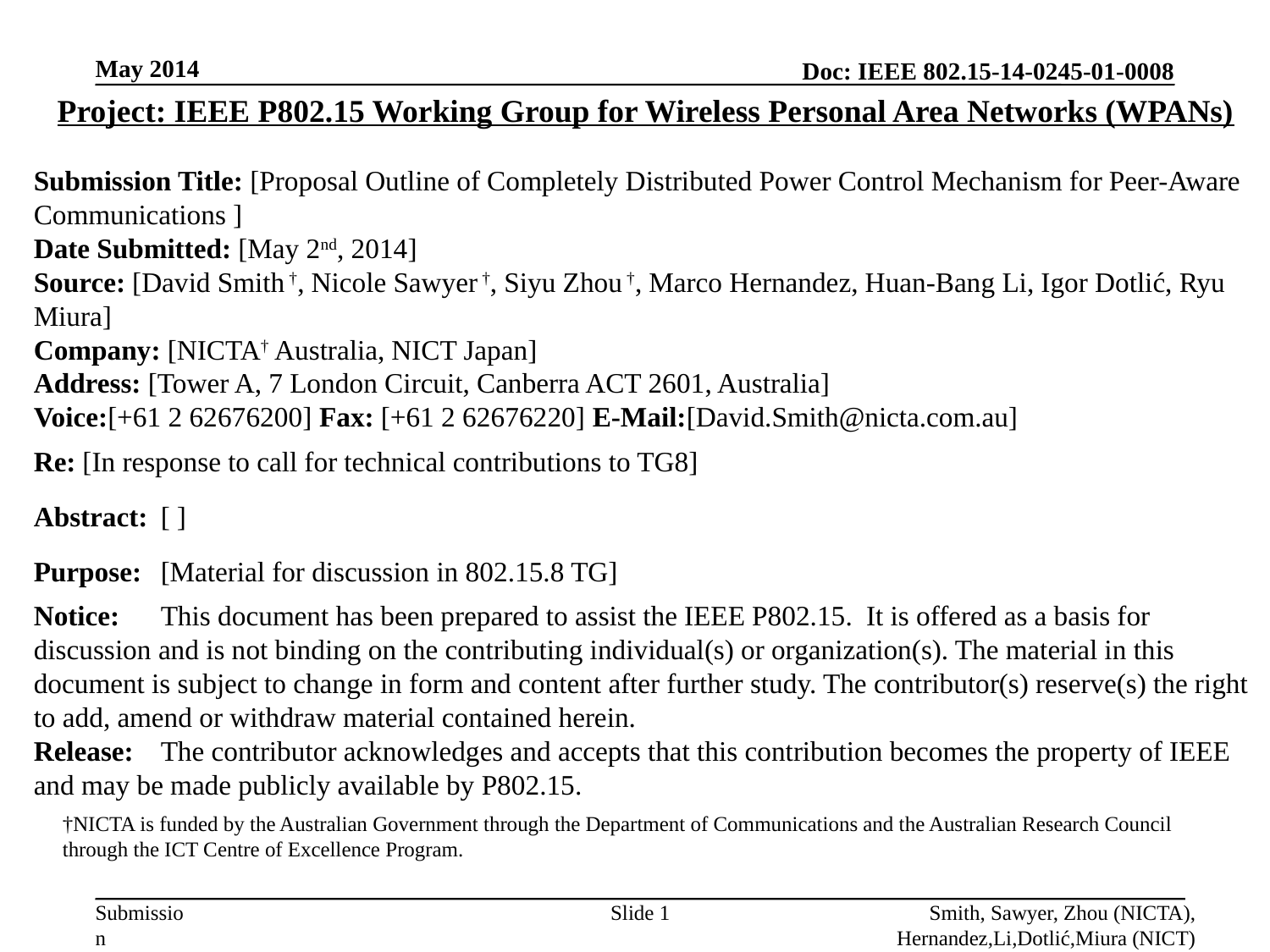

May 2014
Project: IEEE P802.15 Working Group for Wireless Personal Area Networks (WPANs)

Submission Title: [Proposal Outline of Completely Distributed Power Control Mechanism for Peer-Aware   Communications ]
Date Submitted: [May 2nd, 2014]
Source: [David Smith †, Nicole Sawyer †, Siyu Zhou †, Marco Hernandez, Huan-Bang Li, Igor Dotlić, Ryu Miura]
Company: [NICTA† Australia, NICT Japan]
Address: [Tower A, 7 London Circuit, Canberra ACT 2601, Australia]
Voice:[+61 2 62676200] Fax: [+61 2 62676220] E-Mail:[David.Smith@nicta.com.au]
Re: [In response to call for technical contributions to TG8]
Abstract:	[ ]
Purpose:	[Material for discussion in 802.15.8 TG]
Notice:	This document has been prepared to assist the IEEE P802.15.  It is offered as a basis for discussion and is not binding on the contributing individual(s) or organization(s). The material in this document is subject to change in form and content after further study. The contributor(s) reserve(s) the right to add, amend or withdraw material contained herein.
Release:	The contributor acknowledges and accepts that this contribution becomes the property of IEEE and may be made publicly available by P802.15.
†NICTA is funded by the Australian Government through the Department of Communications and the Australian Research Council
through the ICT Centre of Excellence Program.
Slide 1
Smith, Sawyer, Zhou (NICTA), Hernandez,Li,Dotlić,Miura (NICT)